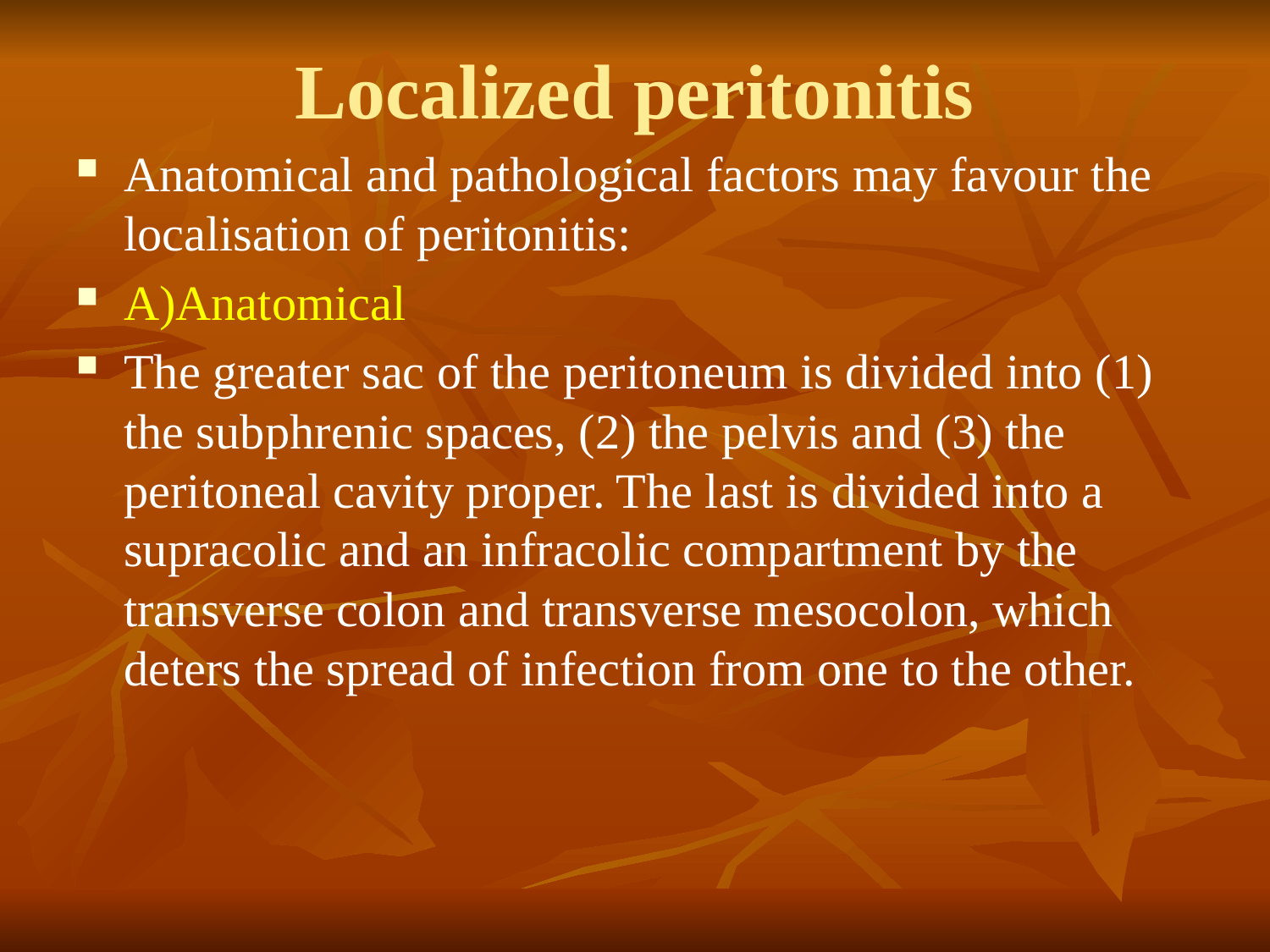

# Localized peritonitis
Anatomical and pathological factors may favour the localisation of peritonitis:
A)Anatomical
The greater sac of the peritoneum is divided into (1) the subphrenic spaces, (2) the pelvis and (3) the peritoneal cavity proper. The last is divided into a supracolic and an infracolic compartment by the transverse colon and transverse mesocolon, which deters the spread of infection from one to the other.